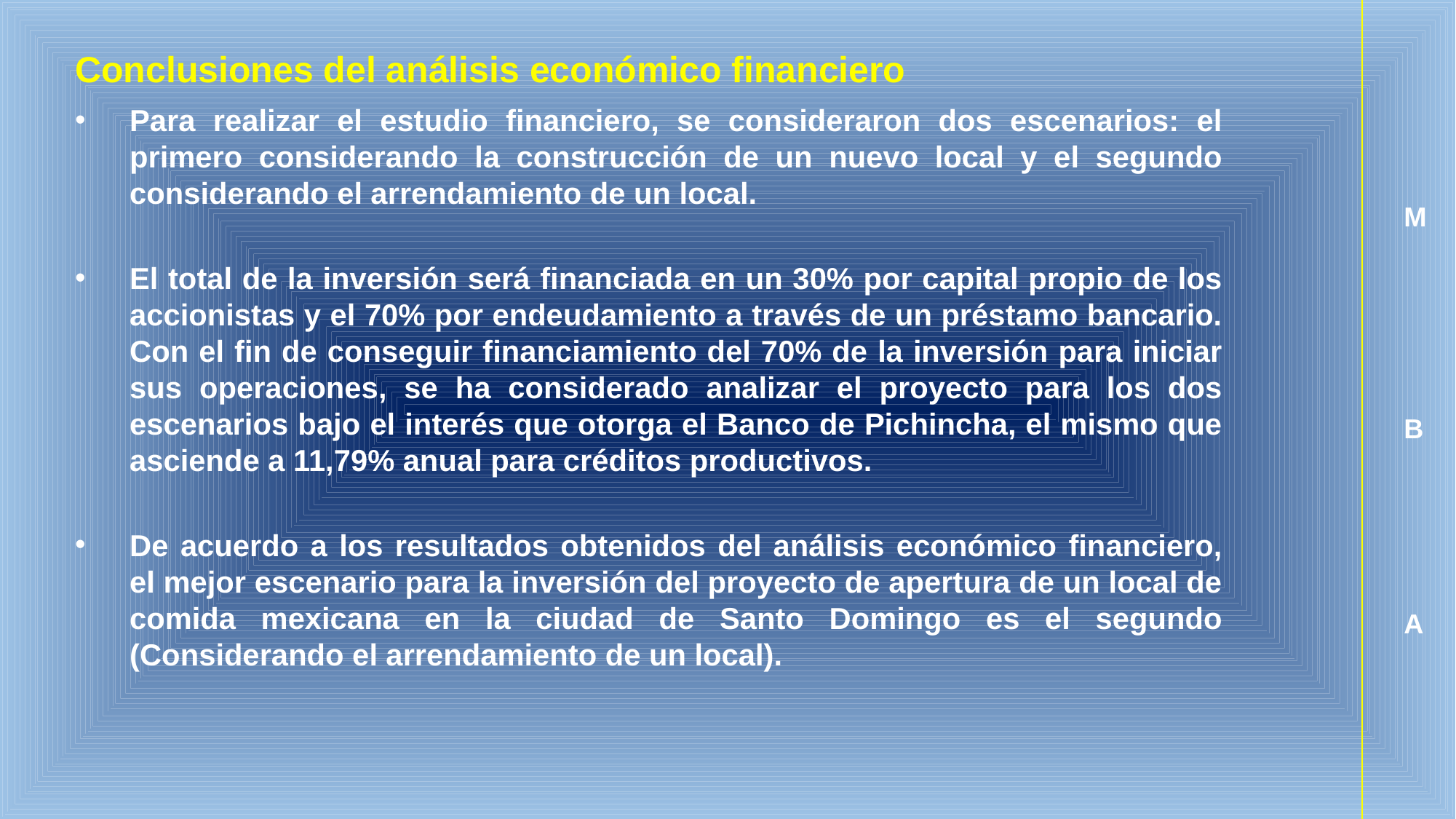

# Conclusiones del análisis económico financiero
Para realizar el estudio financiero, se consideraron dos escenarios: el primero considerando la construcción de un nuevo local y el segundo considerando el arrendamiento de un local.

El total de la inversión será financiada en un 30% por capital propio de los accionistas y el 70% por endeudamiento a través de un préstamo bancario. Con el fin de conseguir financiamiento del 70% de la inversión para iniciar sus operaciones, se ha considerado analizar el proyecto para los dos escenarios bajo el interés que otorga el Banco de Pichincha, el mismo que asciende a 11,79% anual para créditos productivos.

De acuerdo a los resultados obtenidos del análisis económico financiero, el mejor escenario para la inversión del proyecto de apertura de un local de comida mexicana en la ciudad de Santo Domingo es el segundo (Considerando el arrendamiento de un local).
M
B
A